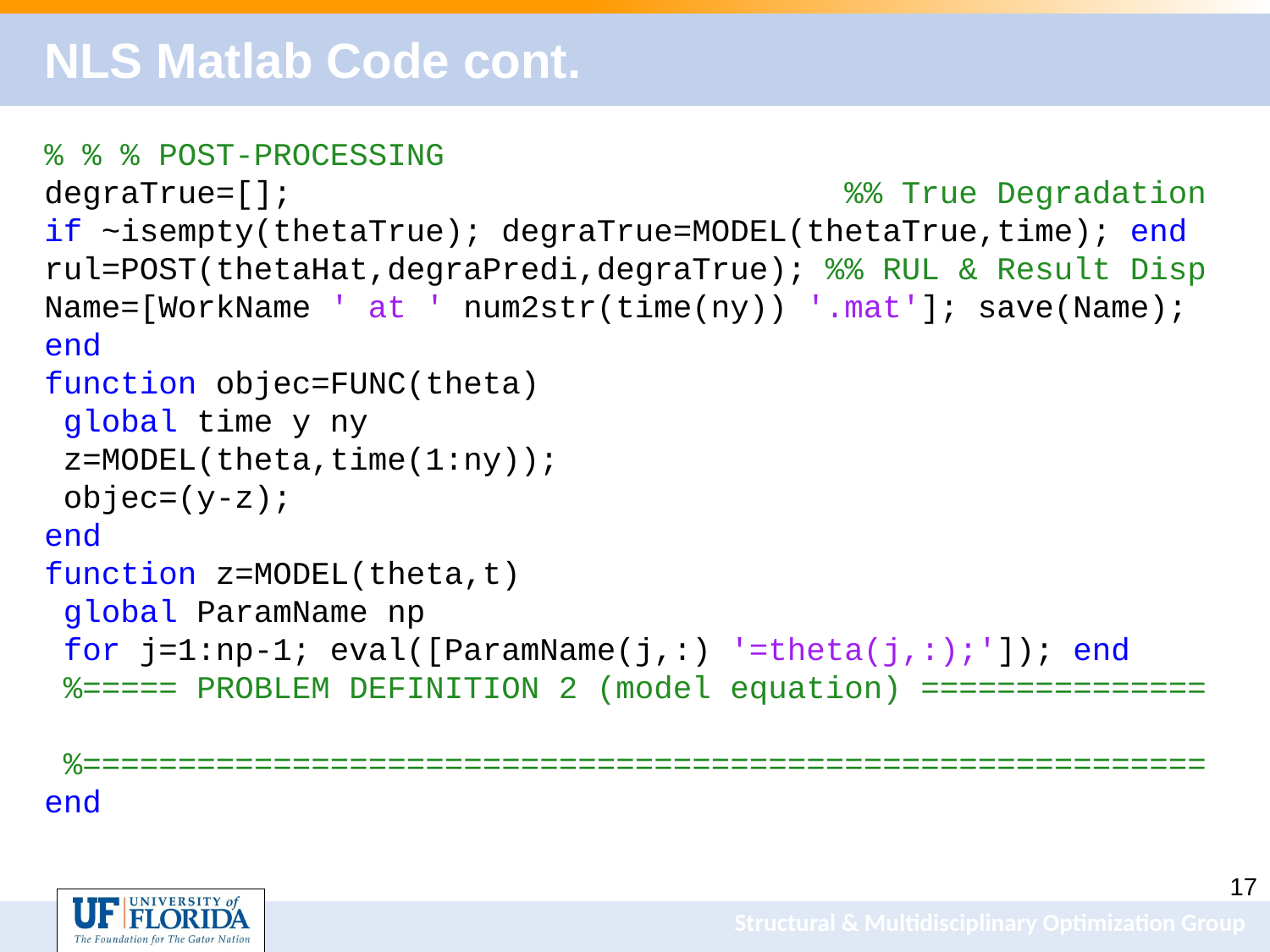

# NLS Matlab Code cont.
% % % POST-PROCESSING
degraTrue=[];                             %% True Degradation
if ~isempty(thetaTrue); degraTrue=MODEL(thetaTrue,time); end
rul=POST(thetaHat,degraPredi,degraTrue); %% RUL & Result Disp
Name=[WorkName ' at ' num2str(time(ny)) '.mat']; save(Name);
end
function objec=FUNC(theta)
 global time y ny
 z=MODEL(theta,time(1:ny));
 objec=(y-z);
end
function z=MODEL(theta,t)
 global ParamName np
 for j=1:np-1; eval([ParamName(j,:) '=theta(j,:);']); end
 %===== PROBLEM DEFINITION 2 (model equation) ===============

 %===========================================================
end